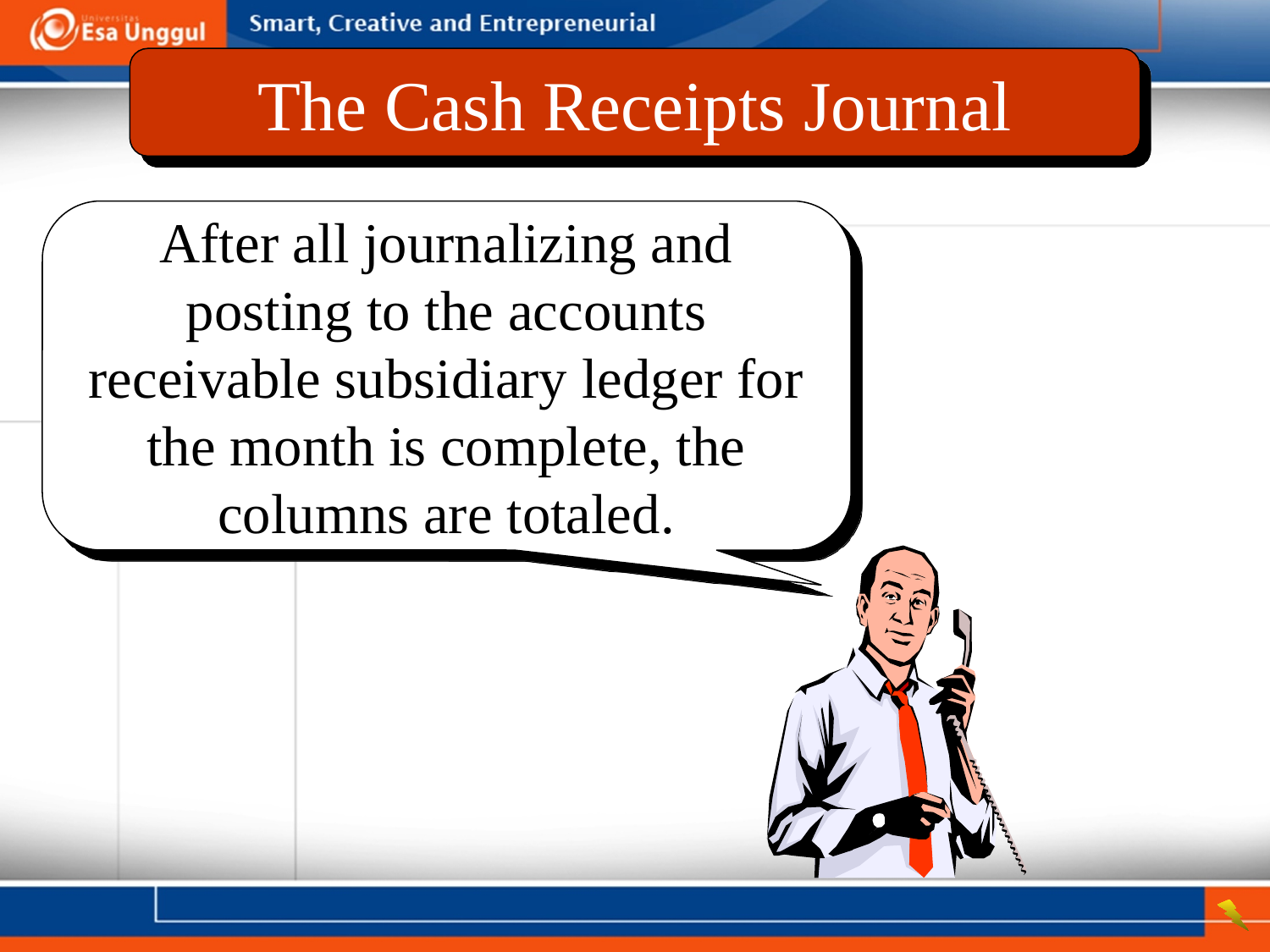

The Cash Receipts Journal
After all journalizing and posting to the accounts receivable subsidiary ledger for the month is complete, the columns are totaled.